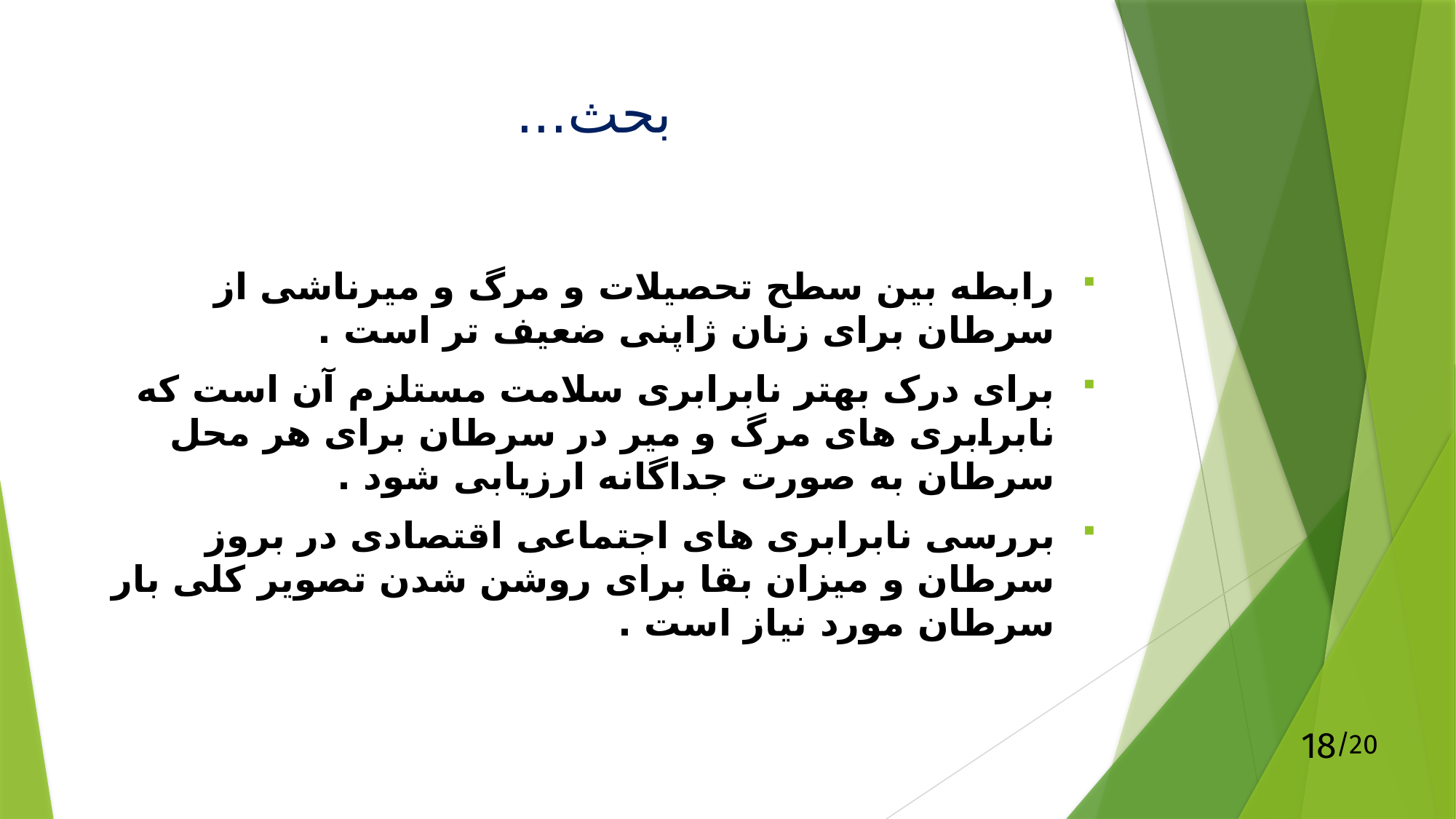

# بحث...
رابطه بین سطح تحصیلات و مرگ و میرناشی از سرطان برای زنان ژاپنی ضعیف تر است .
برای درک بهتر نابرابری سلامت مستلزم آن است که نابرابری های مرگ و میر در سرطان برای هر محل سرطان به صورت جداگانه ارزیابی شود .
بررسی نابرابری های اجتماعی اقتصادی در بروز سرطان و میزان بقا برای روشن شدن تصویر کلی بار سرطان مورد نیاز است .
18